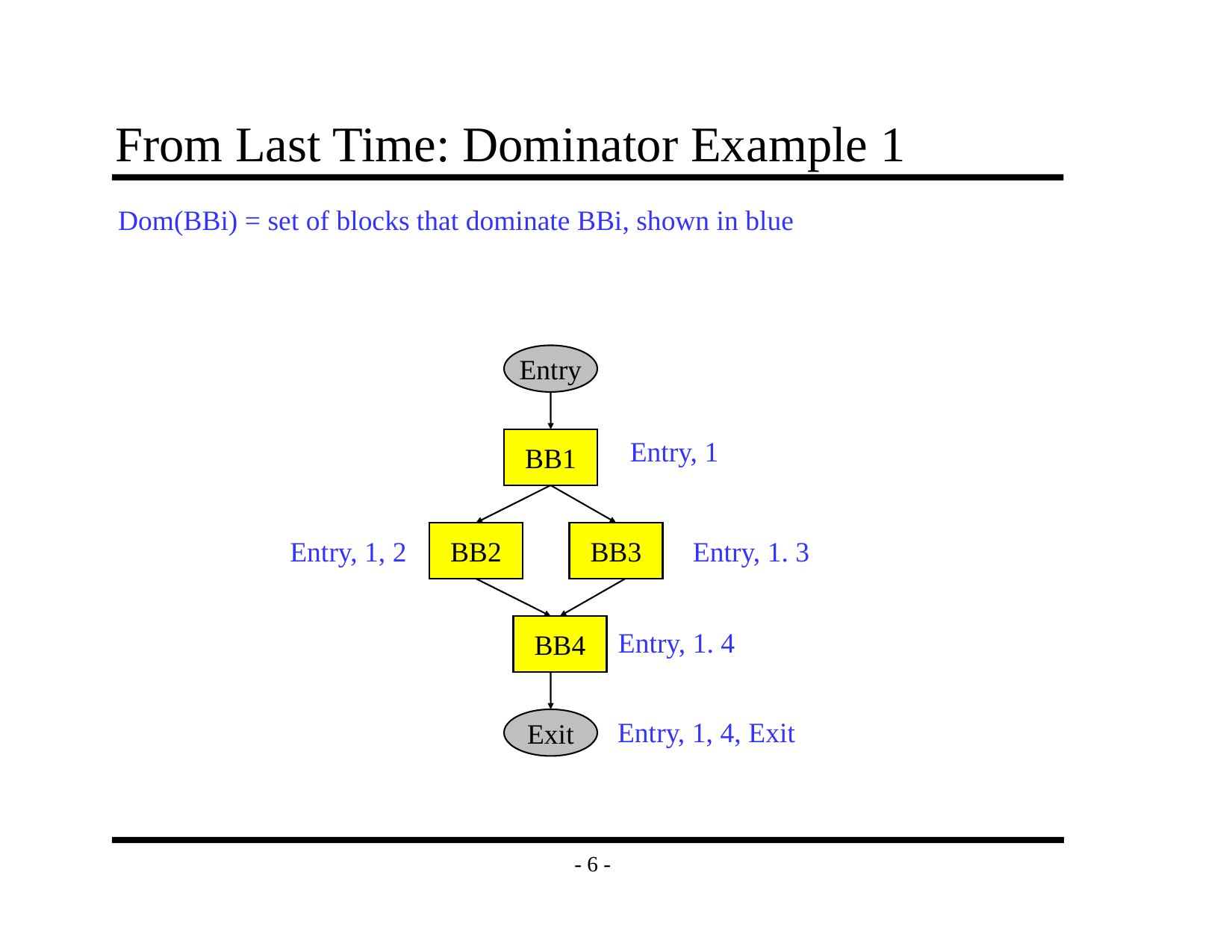

# From Last Time: Dominator Example 1
Dom(BBi) = set of blocks that dominate BBi, shown in blue
Entry

Entry, 1
BB1

BB2
BB3
Entry, 1, 2
Entry, 1. 3

BB4
Entry, 1. 4

Exit
Entry, 1, 4, Exit